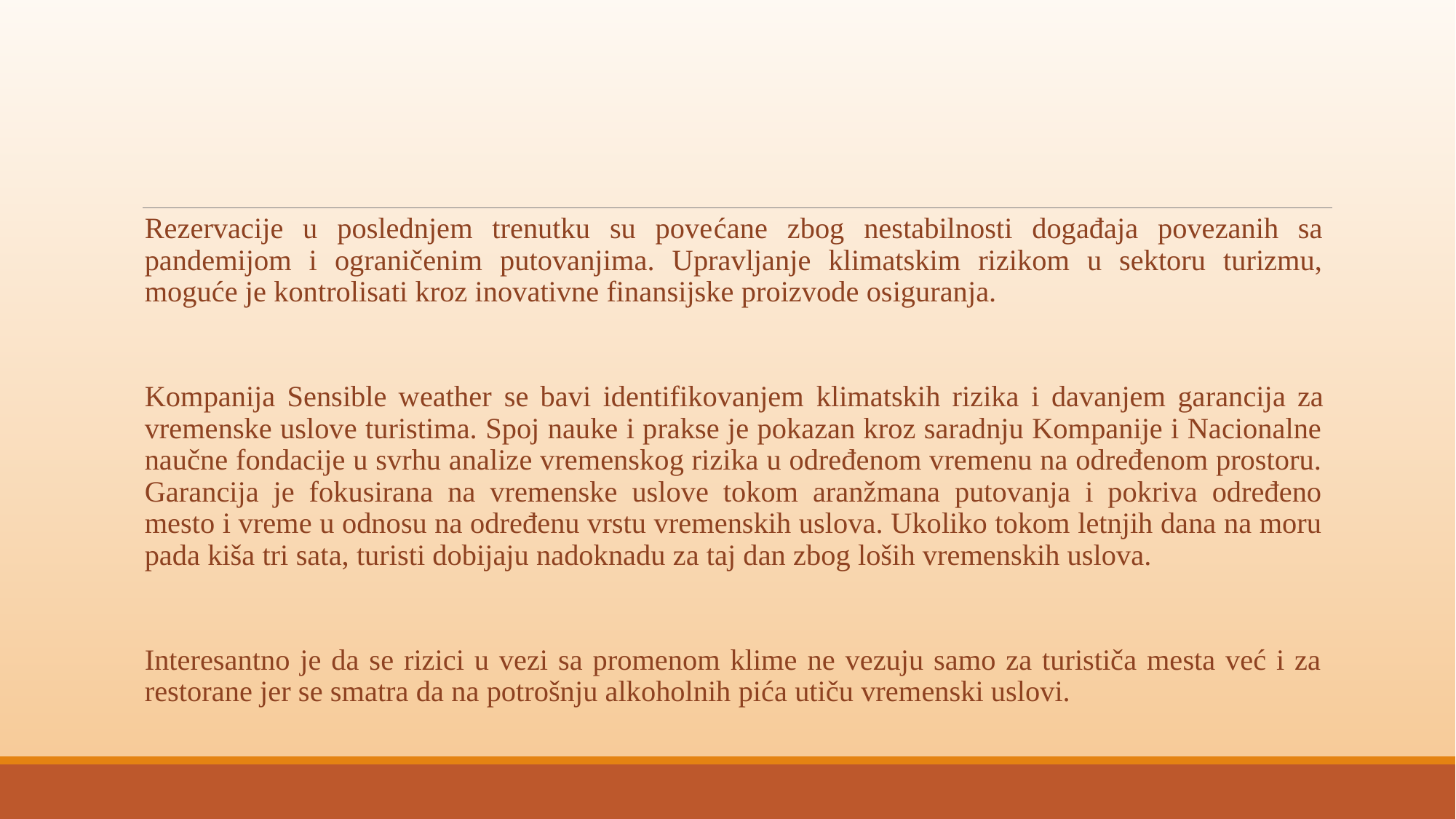

Rezervacije u poslednjem trenutku su povećane zbog nestabilnosti događaja povezanih sa pandemijom i ograničenim putovanjima. Upravljanje klimatskim rizikom u sektoru turizmu, moguće je kontrolisati kroz inovativne finansijske proizvode osiguranja.

Kompanija Sensible weather se bavi identifikovanjem klimatskih rizika i davanjem garancija za vremenske uslove turistima. Spoj nauke i prakse je pokazan kroz saradnju Kompanije i Nacionalne naučne fondacije u svrhu analize vremenskog rizika u određenom vremenu na određenom prostoru. Garancija je fokusirana na vremenske uslove tokom aranžmana putovanja i pokriva određeno mesto i vreme u odnosu na određenu vrstu vremenskih uslova. Ukoliko tokom letnjih dana na moru pada kiša tri sata, turisti dobijaju nadoknadu za taj dan zbog loših vremenskih uslova.

Interesantno je da se rizici u vezi sa promenom klime ne vezuju samo za turističa mesta već i za restorane jer se smatra da na potrošnju alkoholnih pića utiču vremenski uslovi.